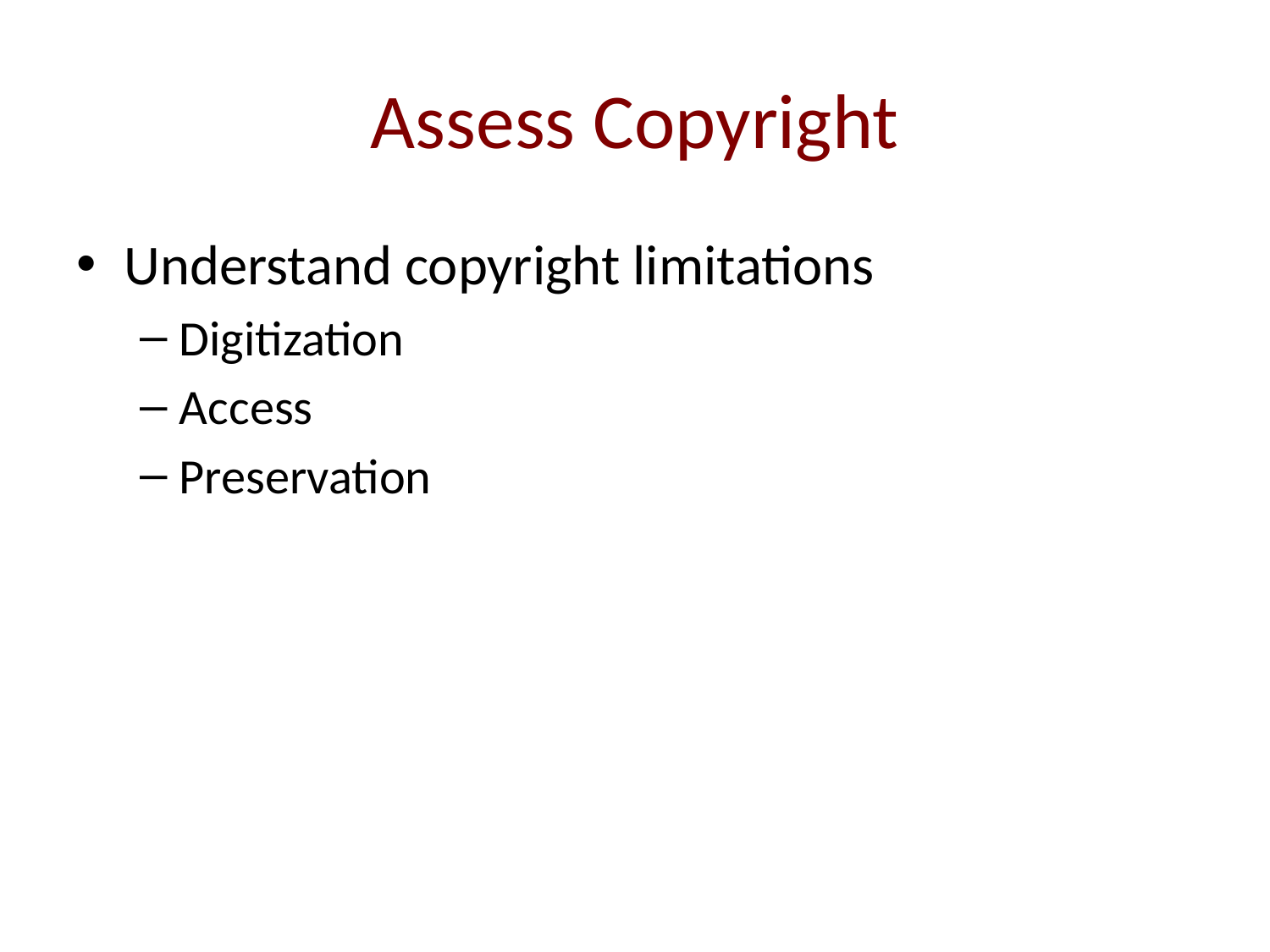

# Assess Copyright
Understand copyright limitations
Digitization
Access
Preservation